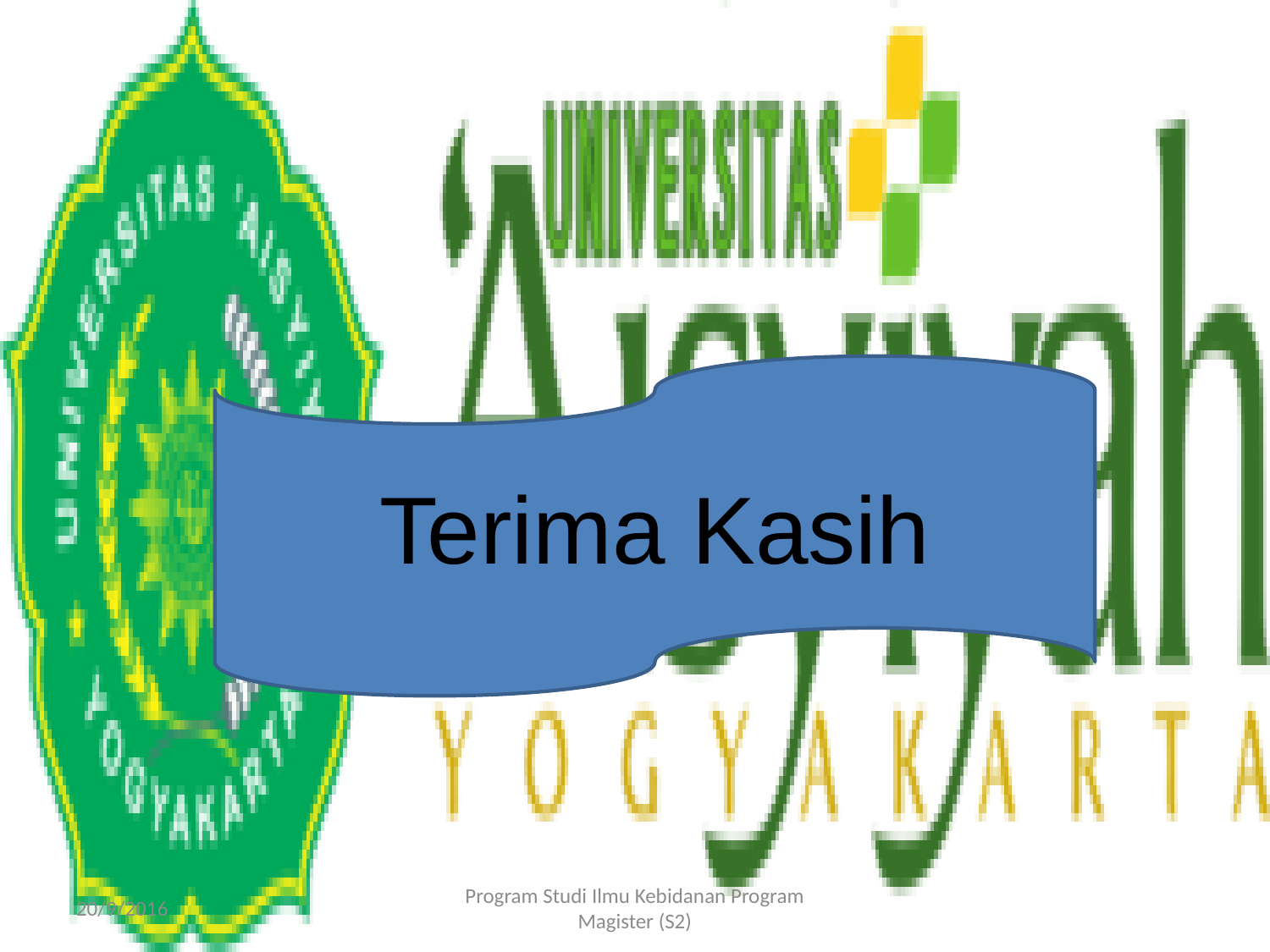

Terima Kasih
20/9/2016
Program Studi Ilmu Kebidanan Program Magister (S2)
33